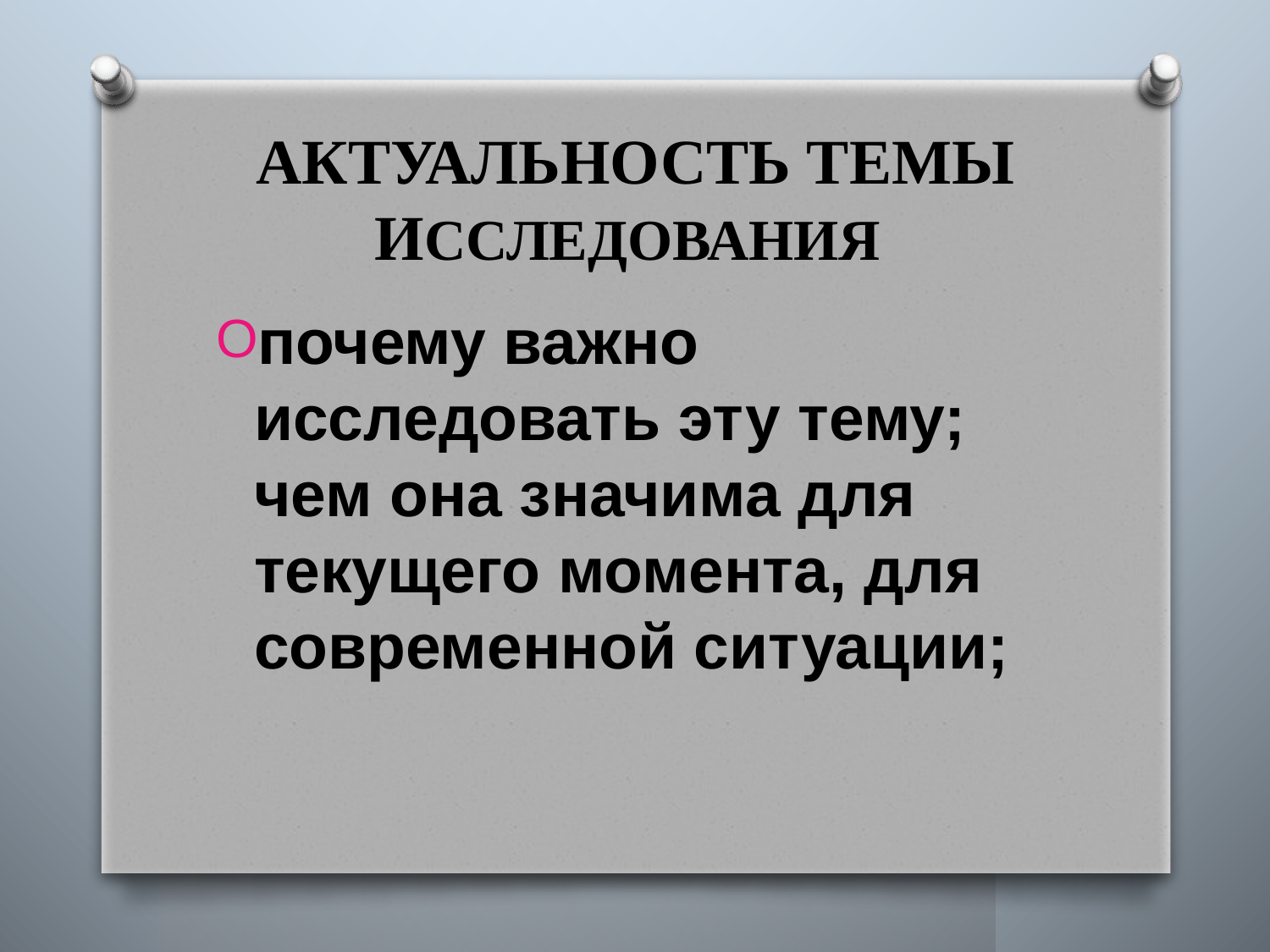

# АКТУАЛЬНОСТЬ ТЕМЫ ИССЛЕДОВАНИЯ
почему важно исследовать эту тему; чем она значима для текущего момента, для современной ситуации;